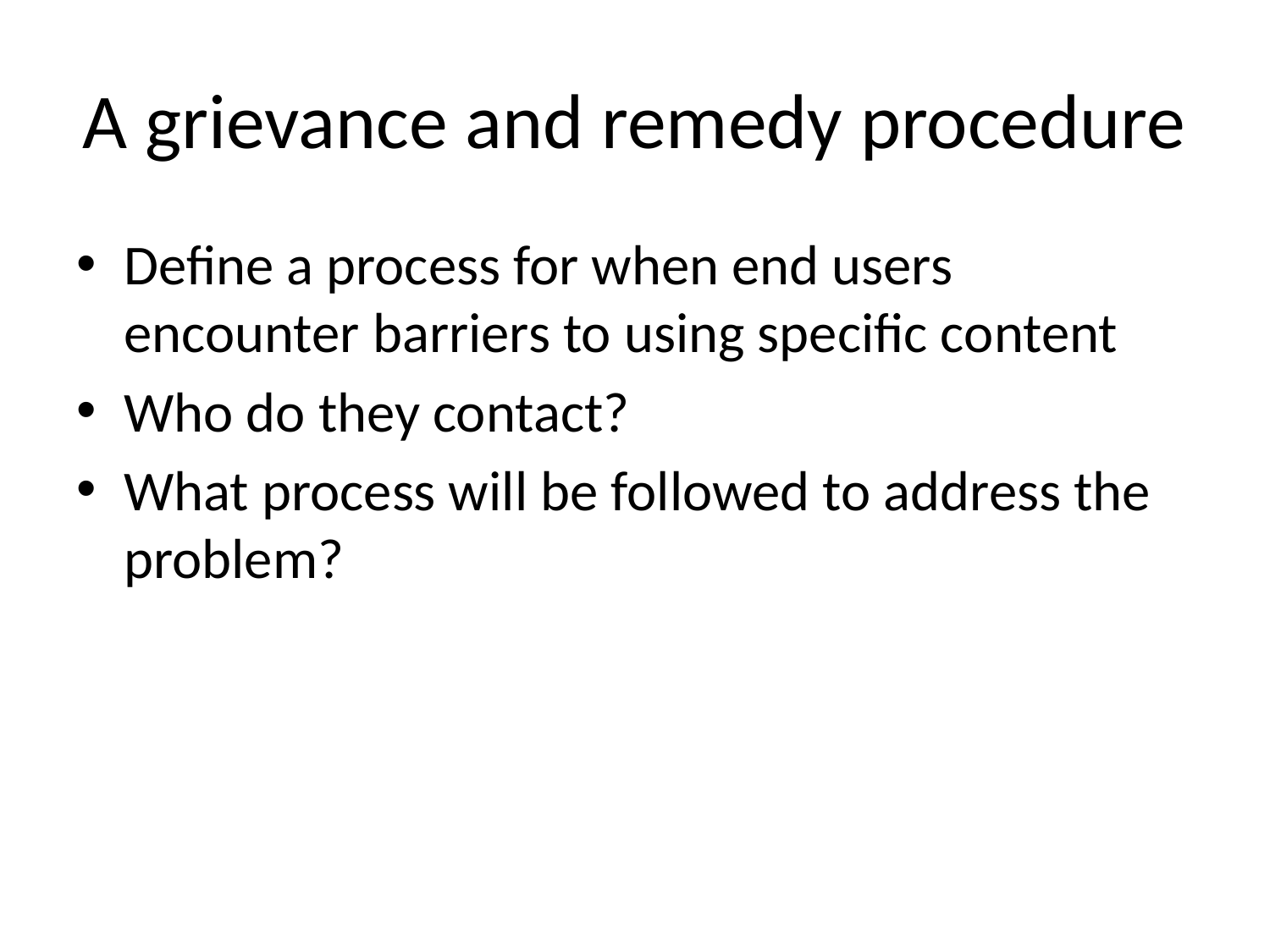

# A grievance and remedy procedure
Define a process for when end users encounter barriers to using specific content
Who do they contact?
What process will be followed to address the problem?